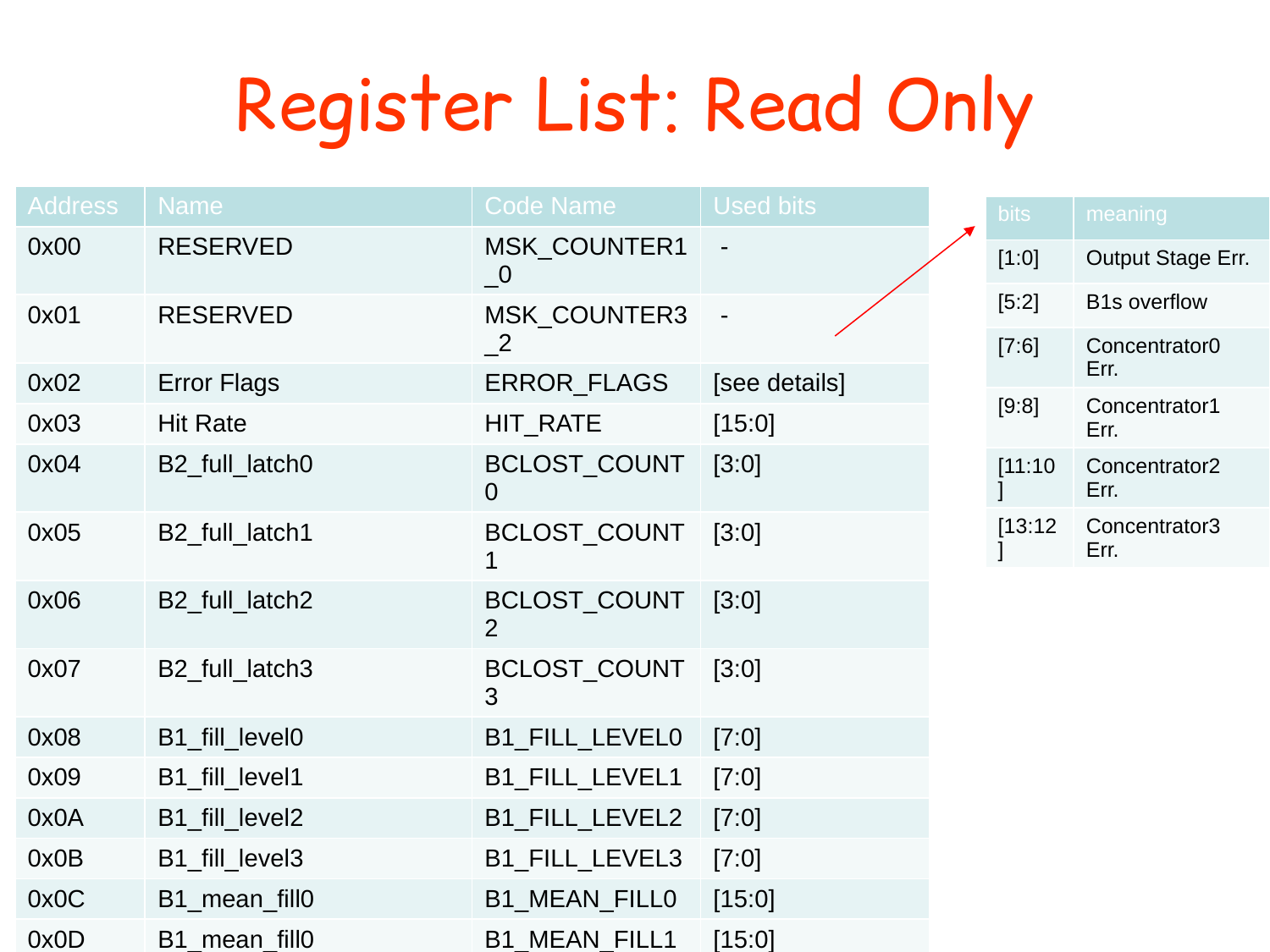

# Register List: Read Only
| Address | Name | Code Name | Used bits |
| --- | --- | --- | --- |
| 0x00 | RESERVED | MSK\_COUNTER1\_0 | - |
| 0x01 | RESERVED | MSK\_COUNTER3\_2 | - |
| 0x02 | Error Flags | ERROR\_FLAGS | [see details] |
| 0x03 | Hit Rate | HIT\_RATE | [15:0] |
| 0x04 | B2\_full\_latch0 | BCLOST\_COUNT0 | [3:0] |
| 0x05 | B2\_full\_latch1 | BCLOST\_COUNT1 | [3:0] |
| 0x06 | B2\_full\_latch2 | BCLOST\_COUNT2 | [3:0] |
| 0x07 | B2\_full\_latch3 | BCLOST\_COUNT3 | [3:0] |
| 0x08 | B1\_fill\_level0 | B1\_FILL\_LEVEL0 | [7:0] |
| 0x09 | B1\_fill\_level1 | B1\_FILL\_LEVEL1 | [7:0] |
| 0x0A | B1\_fill\_level2 | B1\_FILL\_LEVEL2 | [7:0] |
| 0x0B | B1\_fill\_level3 | B1\_FILL\_LEVEL3 | [7:0] |
| 0x0C | B1\_mean\_fill0 | B1\_MEAN\_FILL0 | [15:0] |
| 0x0D | B1\_mean\_fill0 | B1\_MEAN\_FILL1 | [15:0] |
| 0x0E | B1\_mean\_fill0 | B1\_MEAN\_FILL2 | [15:0] |
| 0x0F | B1\_mean\_fill0 | B1\_MEAN\_FILL3 | [15:0] |
| bits | meaning |
| --- | --- |
| [1:0] | Output Stage Err. |
| [5:2] | B1s overflow |
| [7:6] | Concentrator0 Err. |
| [9:8] | Concentrator1 Err. |
| [11:10] | Concentrator2 Err. |
| [13:12] | Concentrator3 Err. |